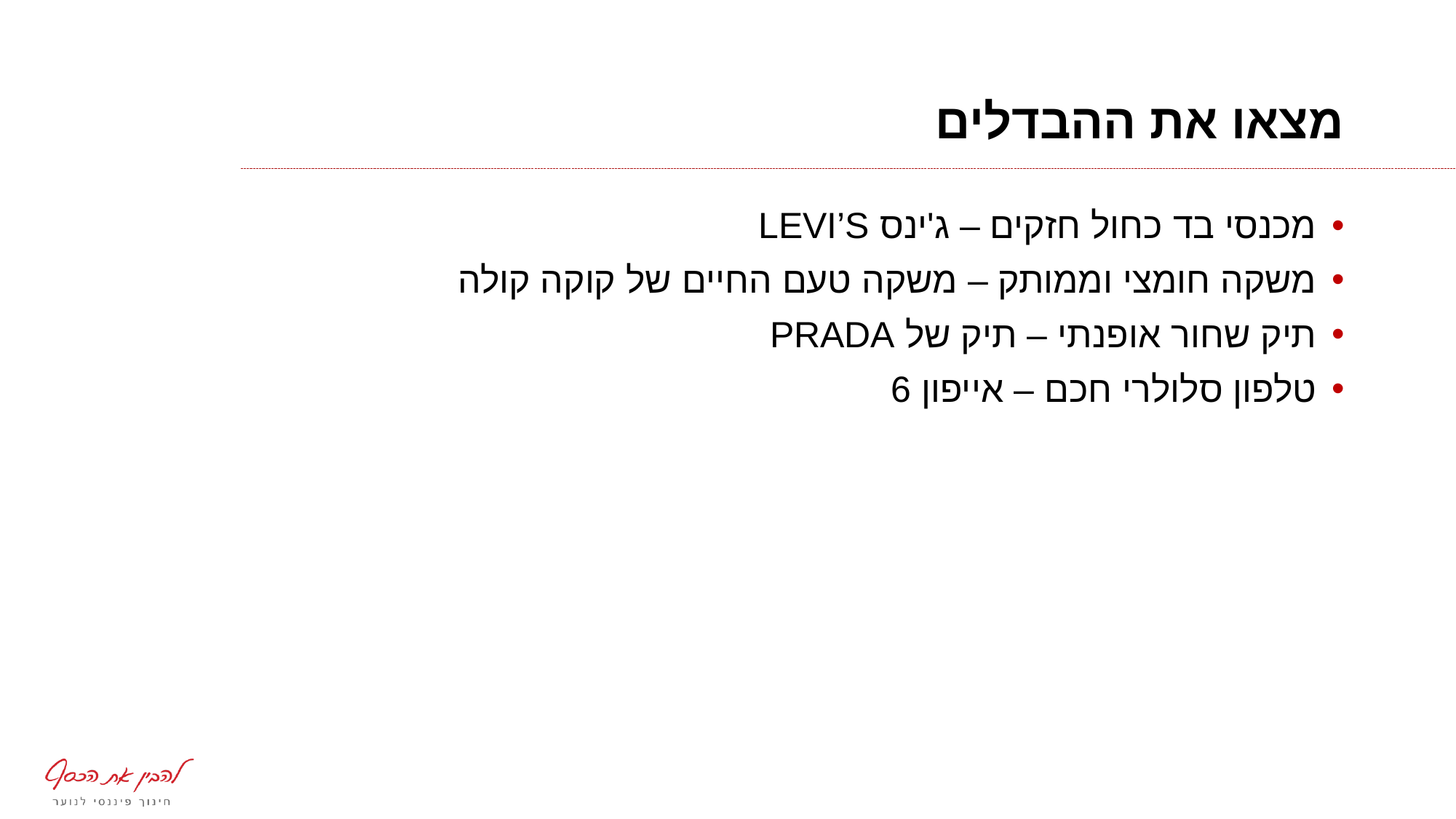

# מצאו את ההבדלים
מכנסי בד כחול חזקים – ג'ינס LEVI’S
משקה חומצי וממותק – משקה טעם החיים של קוקה קולה
תיק שחור אופנתי – תיק של PRADA
טלפון סלולרי חכם – אייפון 6